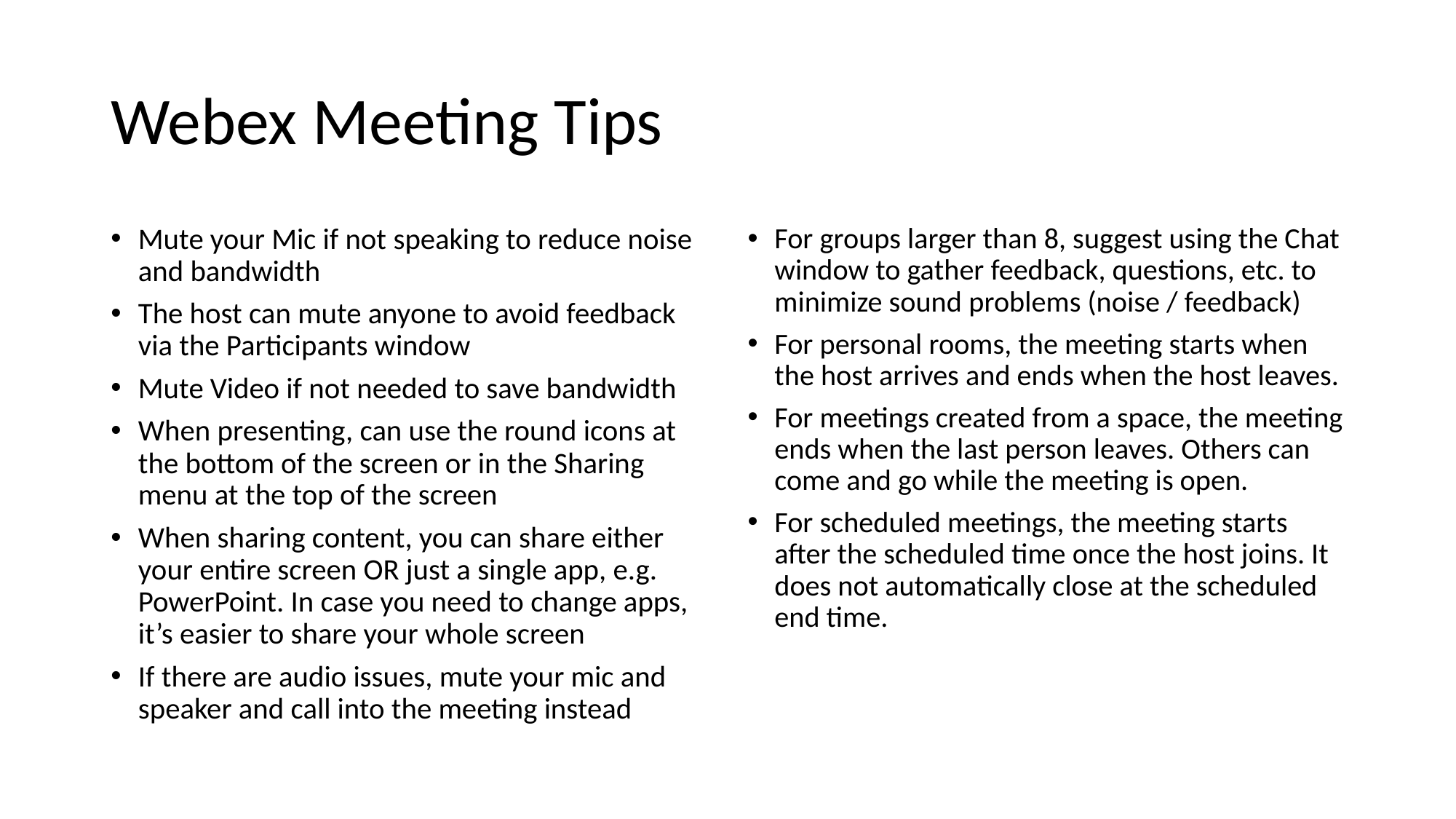

# Webex Meeting Tips
Mute your Mic if not speaking to reduce noise and bandwidth
The host can mute anyone to avoid feedback via the Participants window
Mute Video if not needed to save bandwidth
When presenting, can use the round icons at the bottom of the screen or in the Sharing menu at the top of the screen
When sharing content, you can share either your entire screen OR just a single app, e.g. PowerPoint. In case you need to change apps, it’s easier to share your whole screen
If there are audio issues, mute your mic and speaker and call into the meeting instead
For groups larger than 8, suggest using the Chat window to gather feedback, questions, etc. to minimize sound problems (noise / feedback)
For personal rooms, the meeting starts when the host arrives and ends when the host leaves.
For meetings created from a space, the meeting ends when the last person leaves. Others can come and go while the meeting is open.
For scheduled meetings, the meeting starts after the scheduled time once the host joins. It does not automatically close at the scheduled end time.